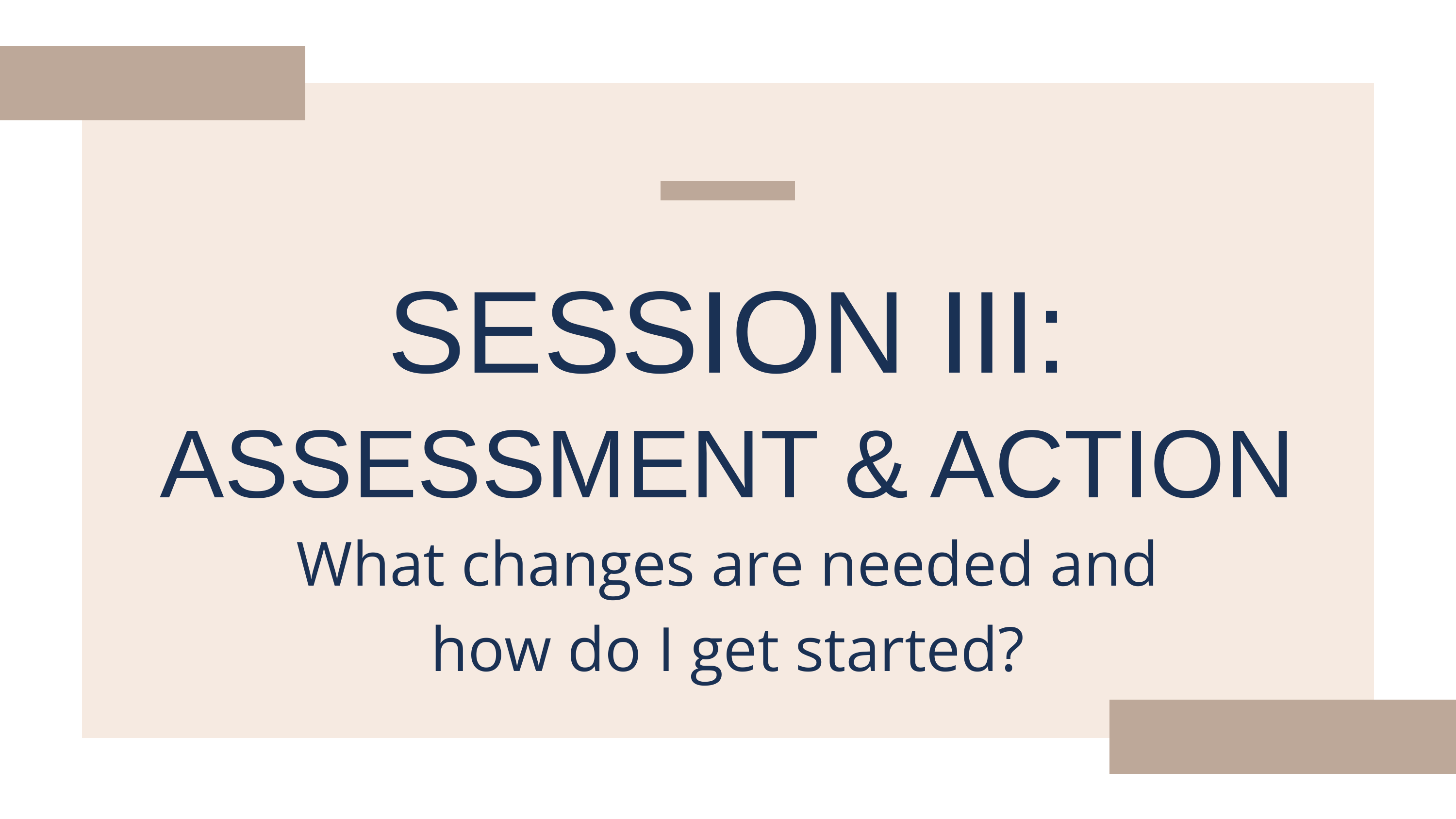

SESSION III:
ASSESSMENT & ACTION
What changes are needed and
how do I get started?